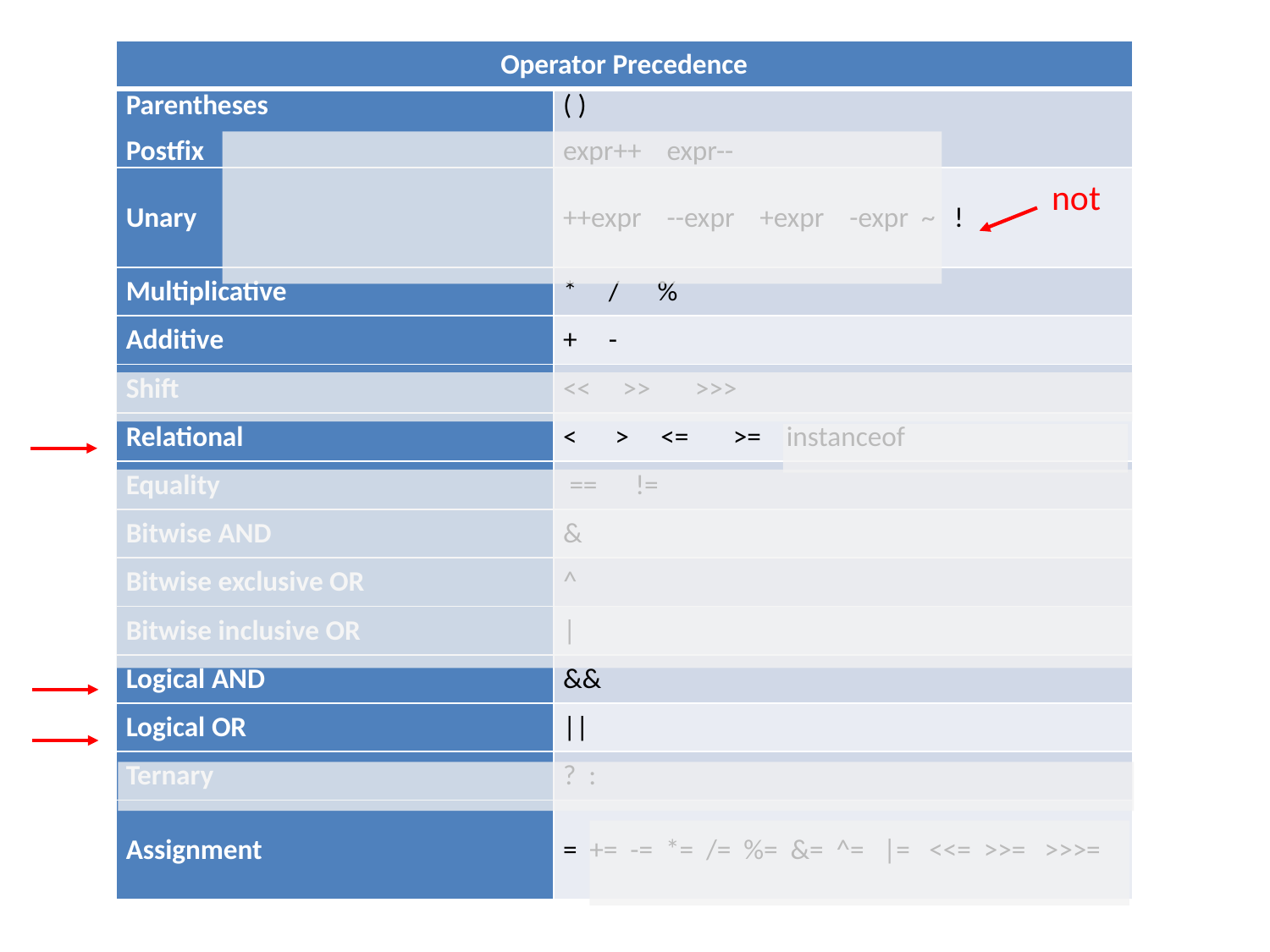

| Operator Precedence |  |
| --- | --- |
| Parentheses Postfix | ( ) expr++ expr-- |
| Unary | ++expr --expr +expr -expr ~ ! |
| Multiplicative | \* / % |
| Additive | + - |
| Shift | << >> >>> |
| Relational | < > <= >= instanceof |
| Equality | == != |
| Bitwise AND | & |
| Bitwise exclusive OR | ^ |
| Bitwise inclusive OR | | |
| Logical AND | && |
| Logical OR | || |
| Ternary | ? : |
| Assignment | = += -= \*= /= %= &= ^= |= <<= >>= >>>= |

not